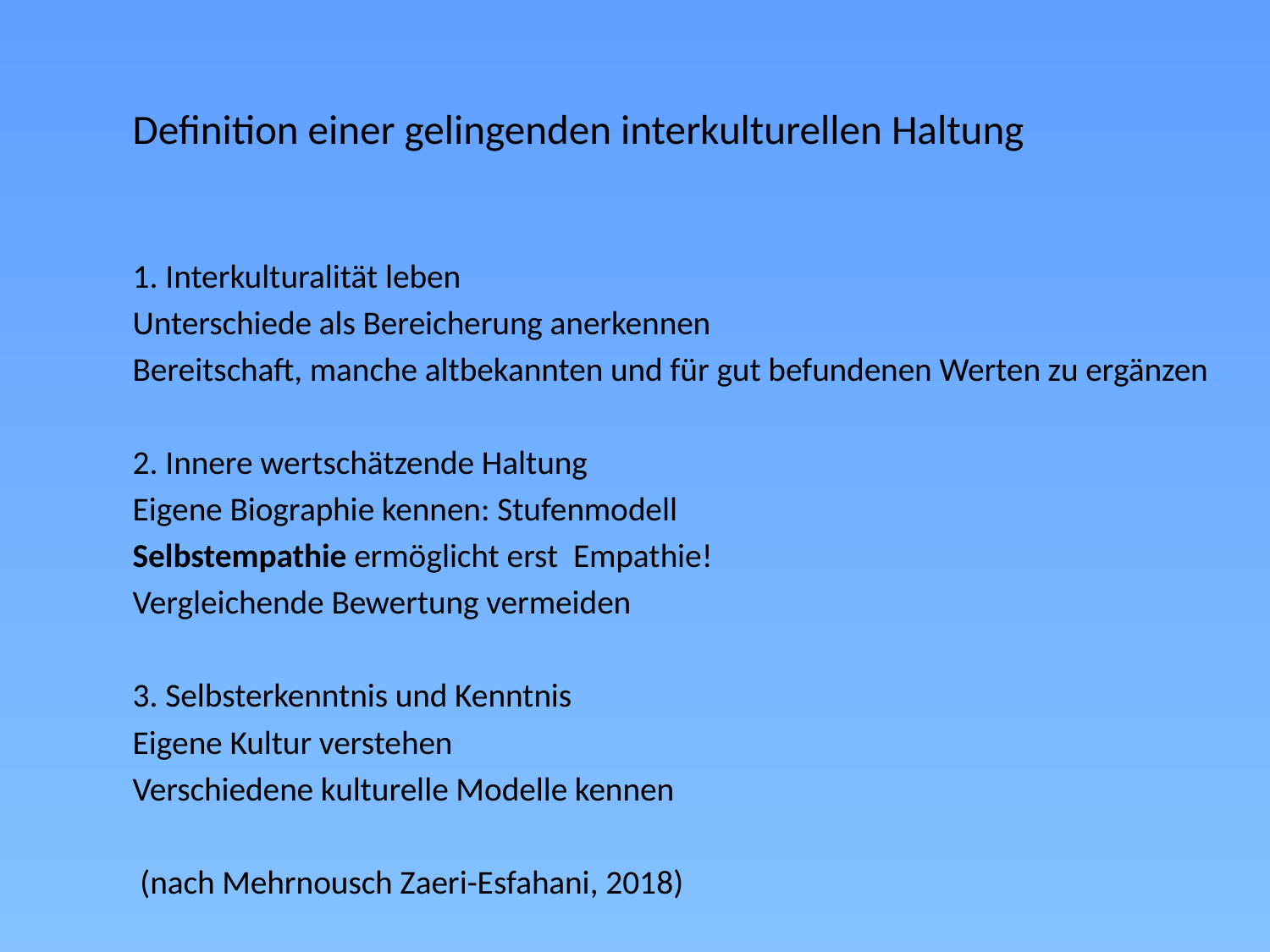

Definition einer gelingenden interkulturellen Haltung

1. Interkulturalität leben
Unterschiede als Bereicherung anerkennen
Bereitschaft, manche altbekannten und für gut befundenen Werten zu ergänzen

2. Innere wertschätzende Haltung
Eigene Biographie kennen: Stufenmodell
Selbstempathie ermöglicht erst  Empathie!
Vergleichende Bewertung vermeiden

3. Selbsterkenntnis und Kenntnis
Eigene Kultur verstehen
Verschiedene kulturelle Modelle kennen

 (nach Mehrnousch Zaeri-Esfahani, 2018)